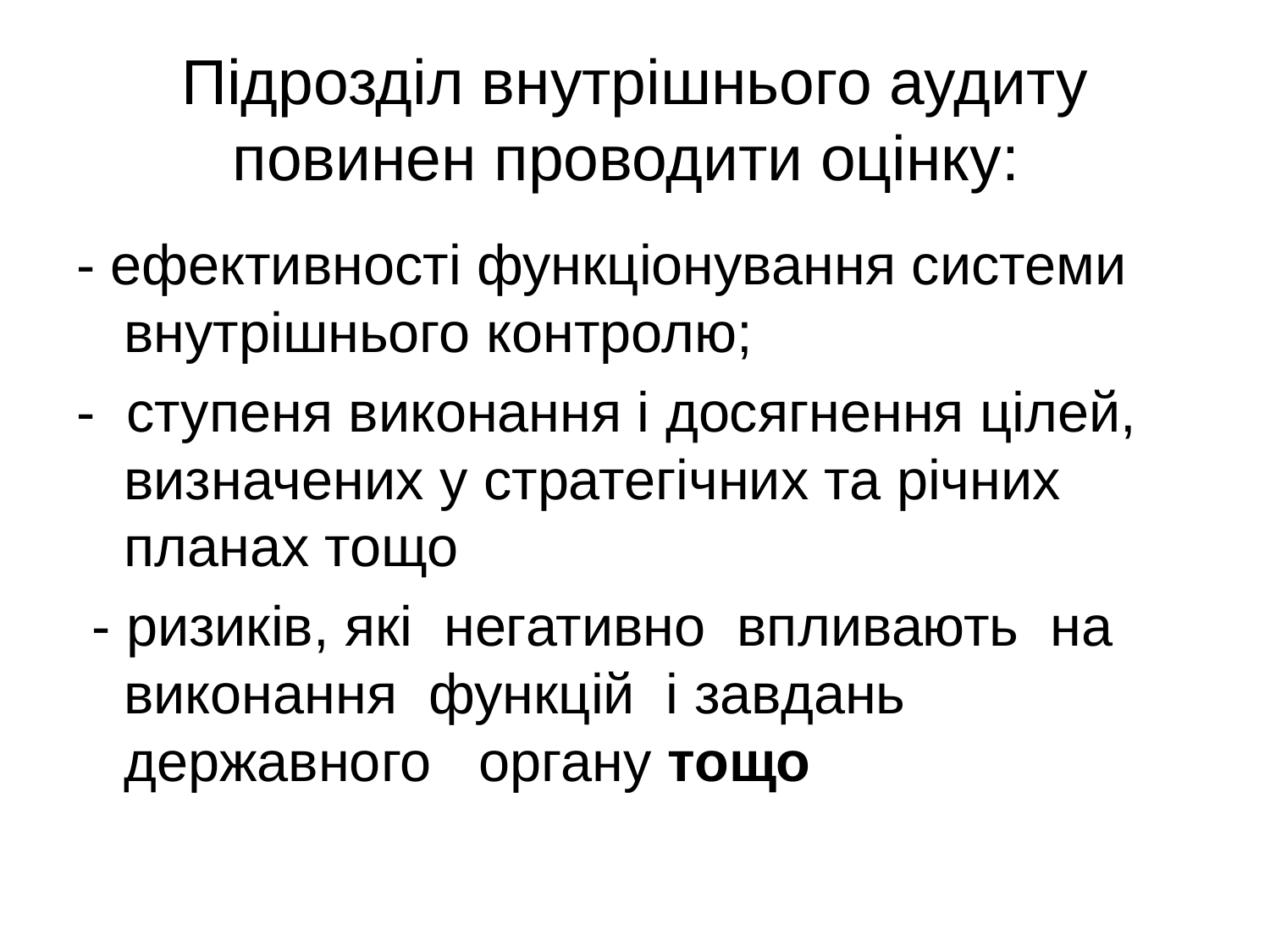

# Підрозділ внутрішнього аудиту повинен проводити оцінку:
- ефективності функціонування системи внутрішнього контролю;
-  ступеня виконання і досягнення цілей, визначених у стратегічних та річних планах тощо
 - ризиків, які  негативно  впливають  на  виконання  функцій  і завдань  державного   органу тощо